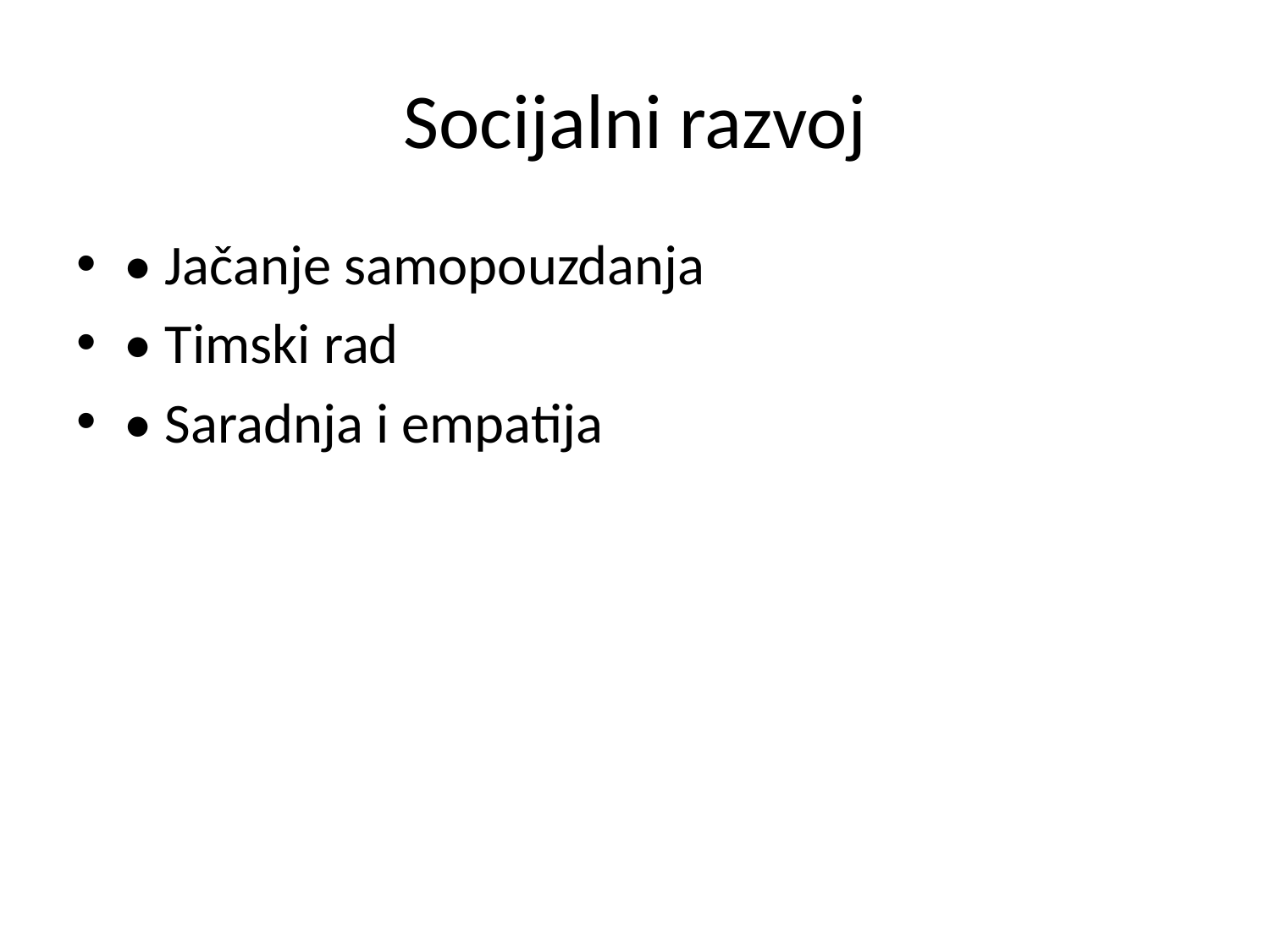

# Socijalni razvoj
• Jačanje samopouzdanja
• Timski rad
• Saradnja i empatija